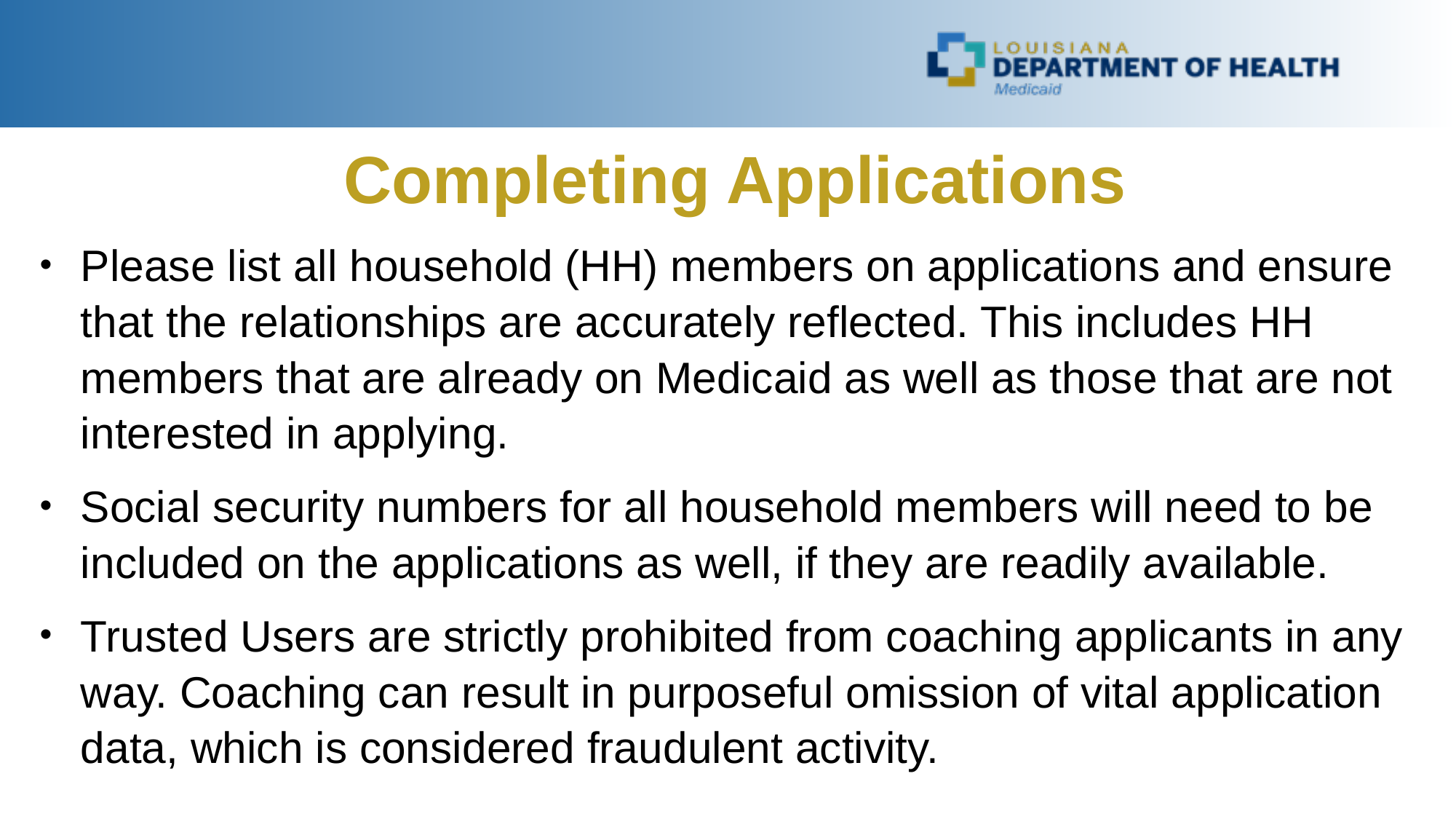

Completing Applications
Please list all household (HH) members on applications and ensure that the relationships are accurately reflected. This includes HH members that are already on Medicaid as well as those that are not interested in applying.
Social security numbers for all household members will need to be included on the applications as well, if they are readily available.
Trusted Users are strictly prohibited from coaching applicants in any way. Coaching can result in purposeful omission of vital application data, which is considered fraudulent activity.